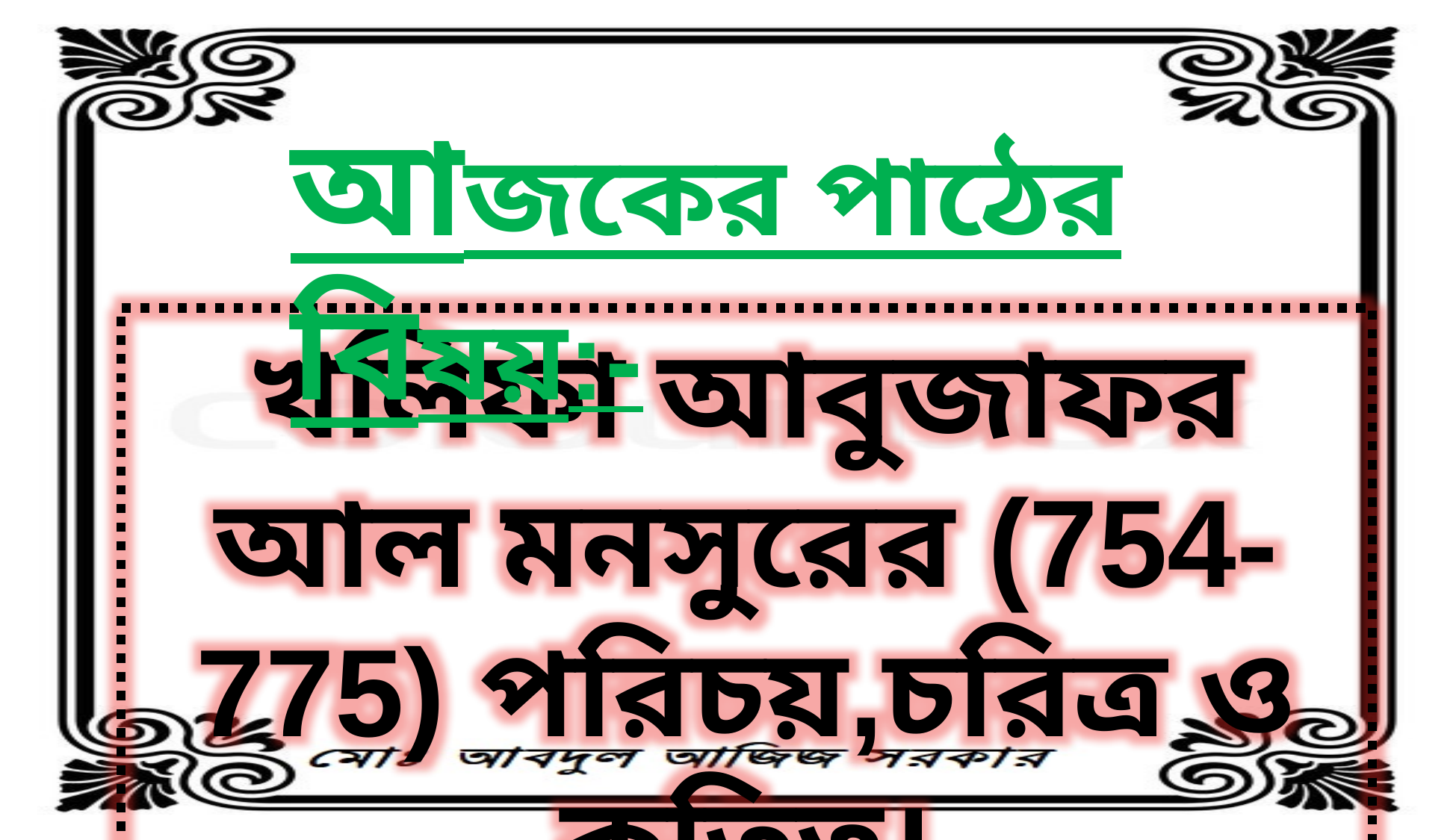

আজকের পাঠের বিষয়:-
খলিফা আবুজাফর আল মনসুরের (754-775) পরিচয়,চরিত্র ও কৃতিত্ব।